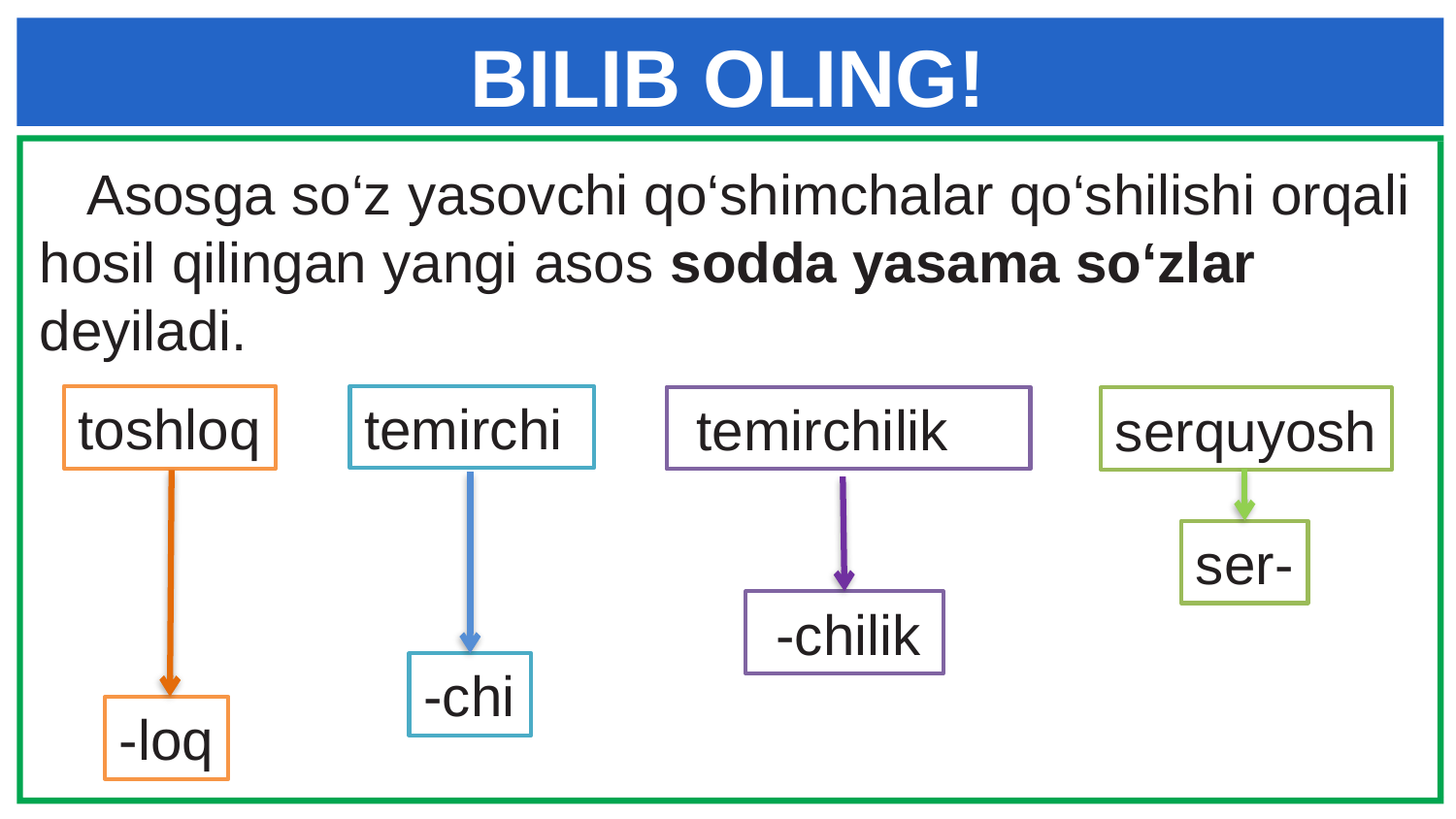

# BILIB OLING!
   Asosga so‘z yasovchi qo‘shimchalar qo‘shilishi orqali hosil qilingan yangi asos sodda yasama so‘zlar deyiladi.
temirchi
toshloq
 temirchilik
serquyosh
ser-
 -chilik
-chi
-loq